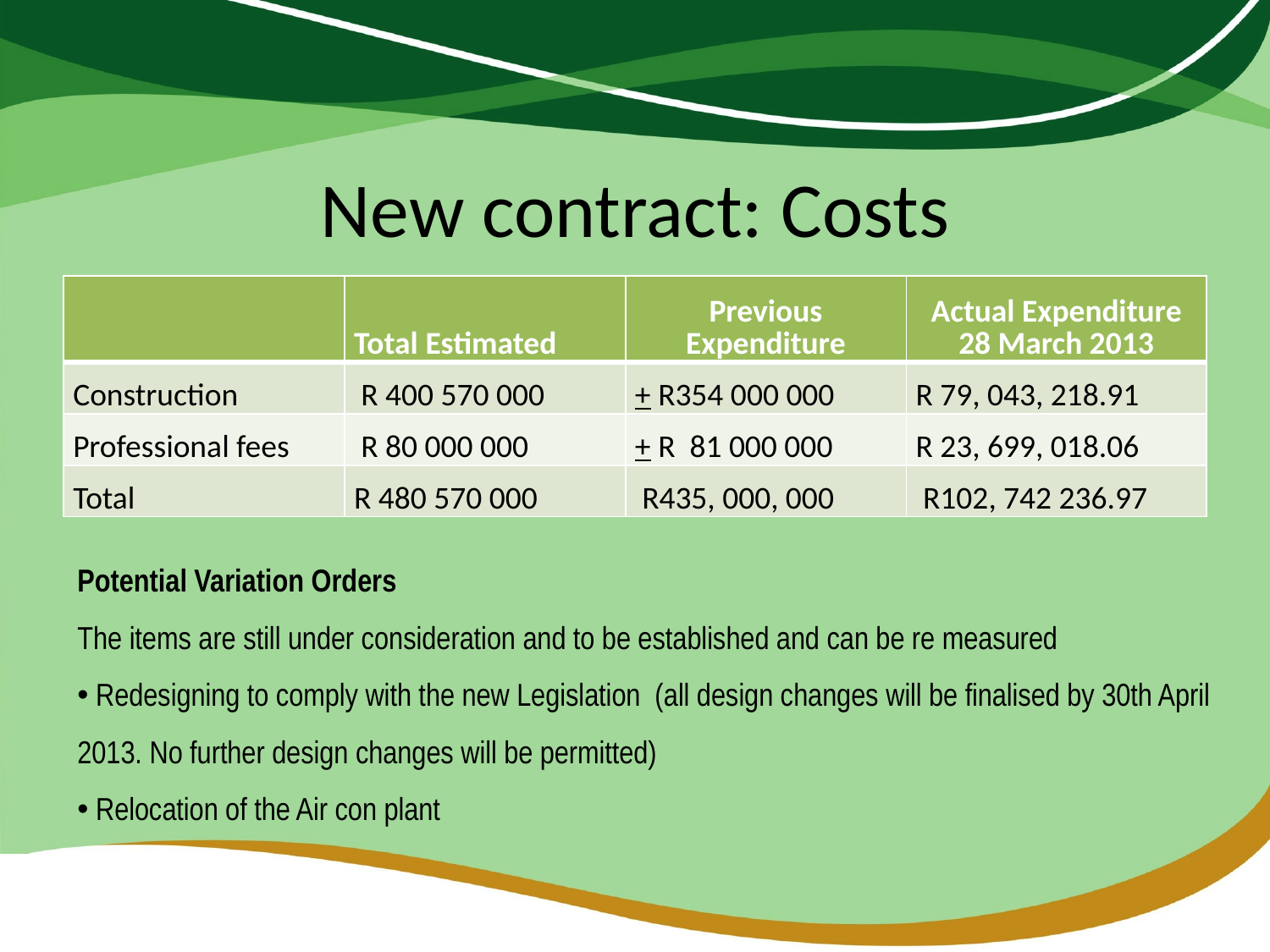

# New contract: Costs
|  | Total Estimated | Previous Expenditure | Actual Expenditure 28 March 2013 |
| --- | --- | --- | --- |
| Construction | R 400 570 000 | + R354 000 000 | R 79, 043, 218.91 |
| Professional fees | R 80 000 000 | + R 81 000 000 | R 23, 699, 018.06 |
| Total | R 480 570 000 | R435, 000, 000 | R102, 742 236.97 |
Potential Variation Orders
The items are still under consideration and to be established and can be re measured
 Redesigning to comply with the new Legislation  (all design changes will be finalised by 30th April 2013. No further design changes will be permitted)
 Relocation of the Air con plant